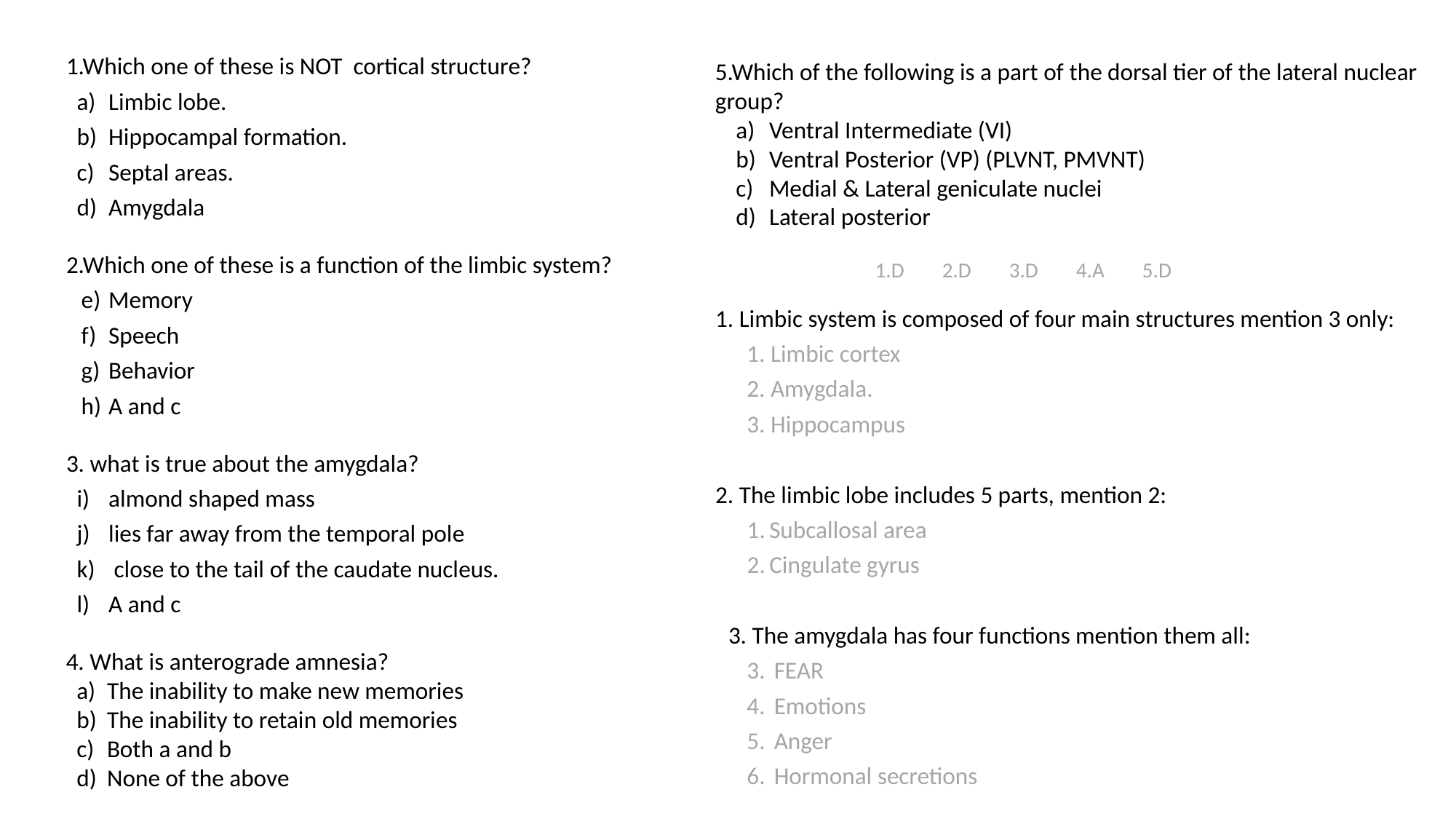

1.Which one of these is NOT  cortical structure?
Limbic lobe.
Hippocampal formation.
Septal areas.
Amygdala

2.Which one of these is a function of the limbic system?
Memory
Speech
Behavior
A and c

3. what is true about the amygdala?
almond shaped mass
lies far away from the temporal pole
 close to the tail of the caudate nucleus.
A and c

5.Which of the following is a part of the dorsal tier of the lateral nuclear group?
Ventral Intermediate (VI)
Ventral Posterior (VP) (PLVNT, PMVNT)
Medial & Lateral geniculate nuclei
Lateral posterior
1.D        2.D        3.D        4.A        5.D
1. Limbic system is composed of four main structures mention 3 only:
1. Limbic cortex
2. Amygdala.
3. Hippocampus

2. The limbic lobe includes 5 parts, mention 2:
Subcallosal area
Cingulate gyrus

3. The amygdala has four functions mention them all:
FEAR
Emotions
Anger
Hormonal secretions

4. What is anterograde amnesia?
The inability to make new memories
The inability to retain old memories
Both a and b
None of the above